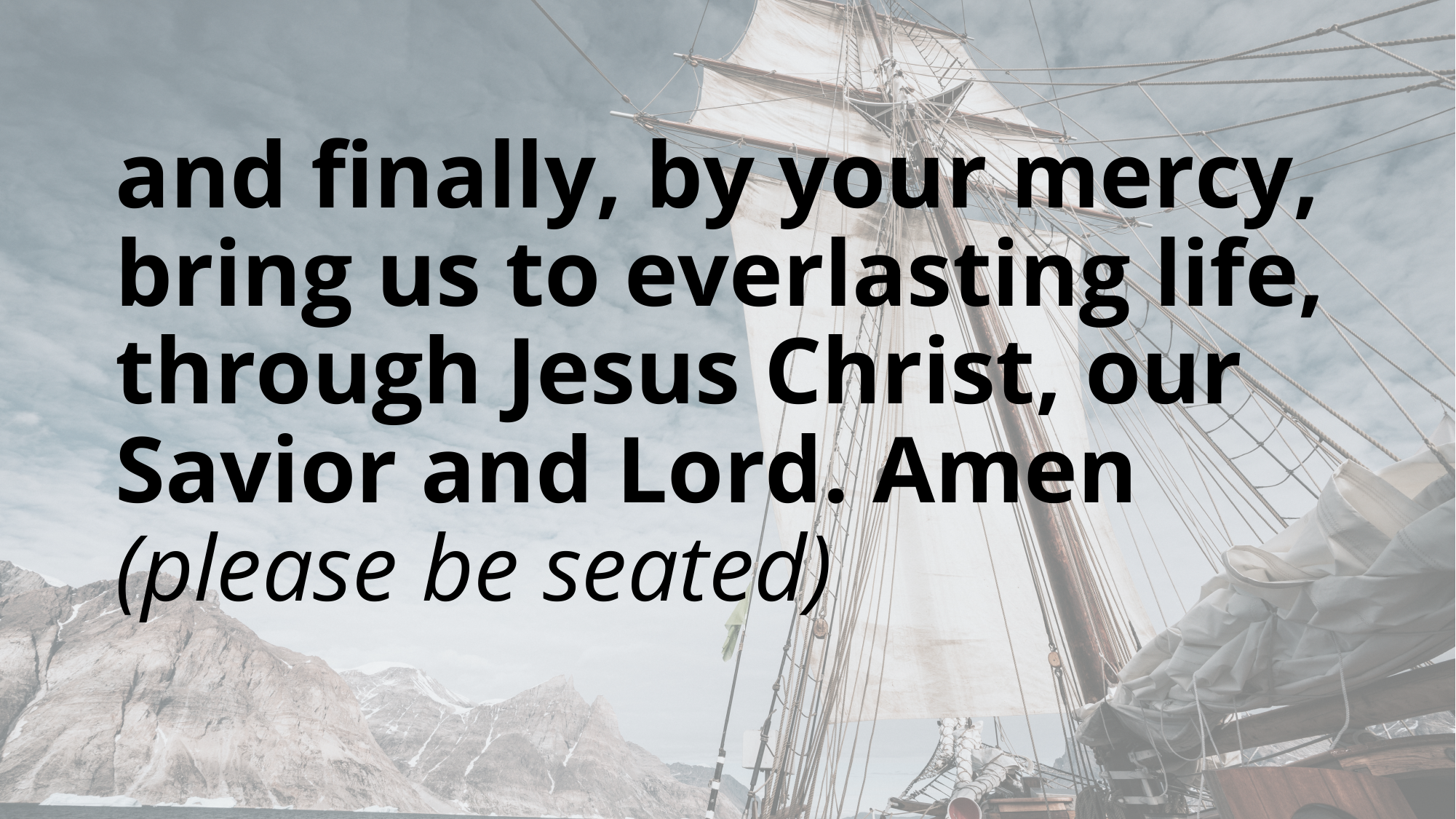

and finally, by your mercy, bring us to everlasting life, through Jesus Christ, our Savior and Lord. Amen   (please be seated)